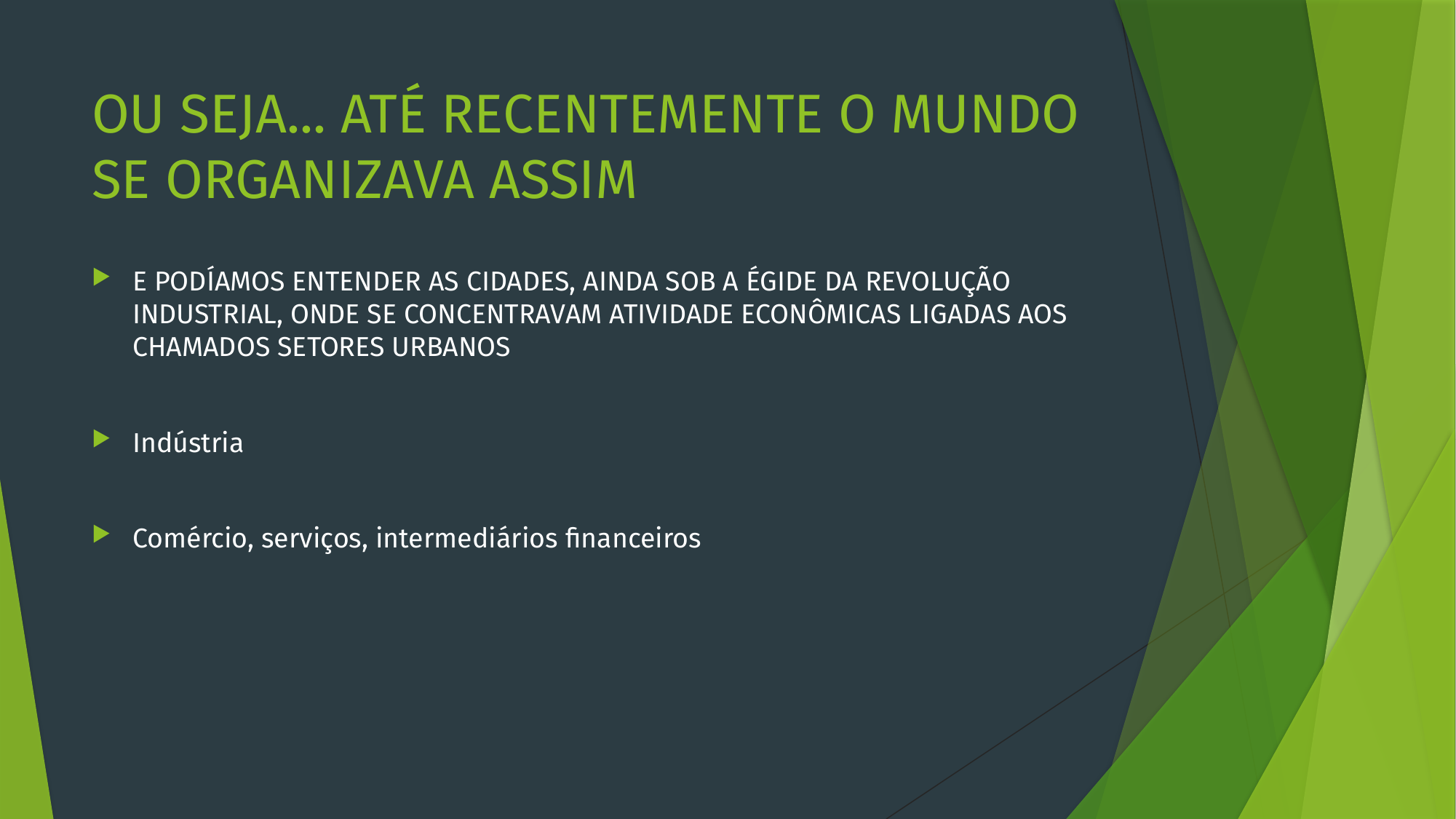

# OU SEJA... ATÉ RECENTEMENTE O MUNDO SE ORGANIZAVA ASSIM
E PODÍAMOS ENTENDER AS CIDADES, AINDA SOB A ÉGIDE DA REVOLUÇÃO INDUSTRIAL, ONDE SE CONCENTRAVAM ATIVIDADE ECONÔMICAS LIGADAS AOS CHAMADOS SETORES URBANOS

Indústria

Comércio, serviços, intermediários financeiros